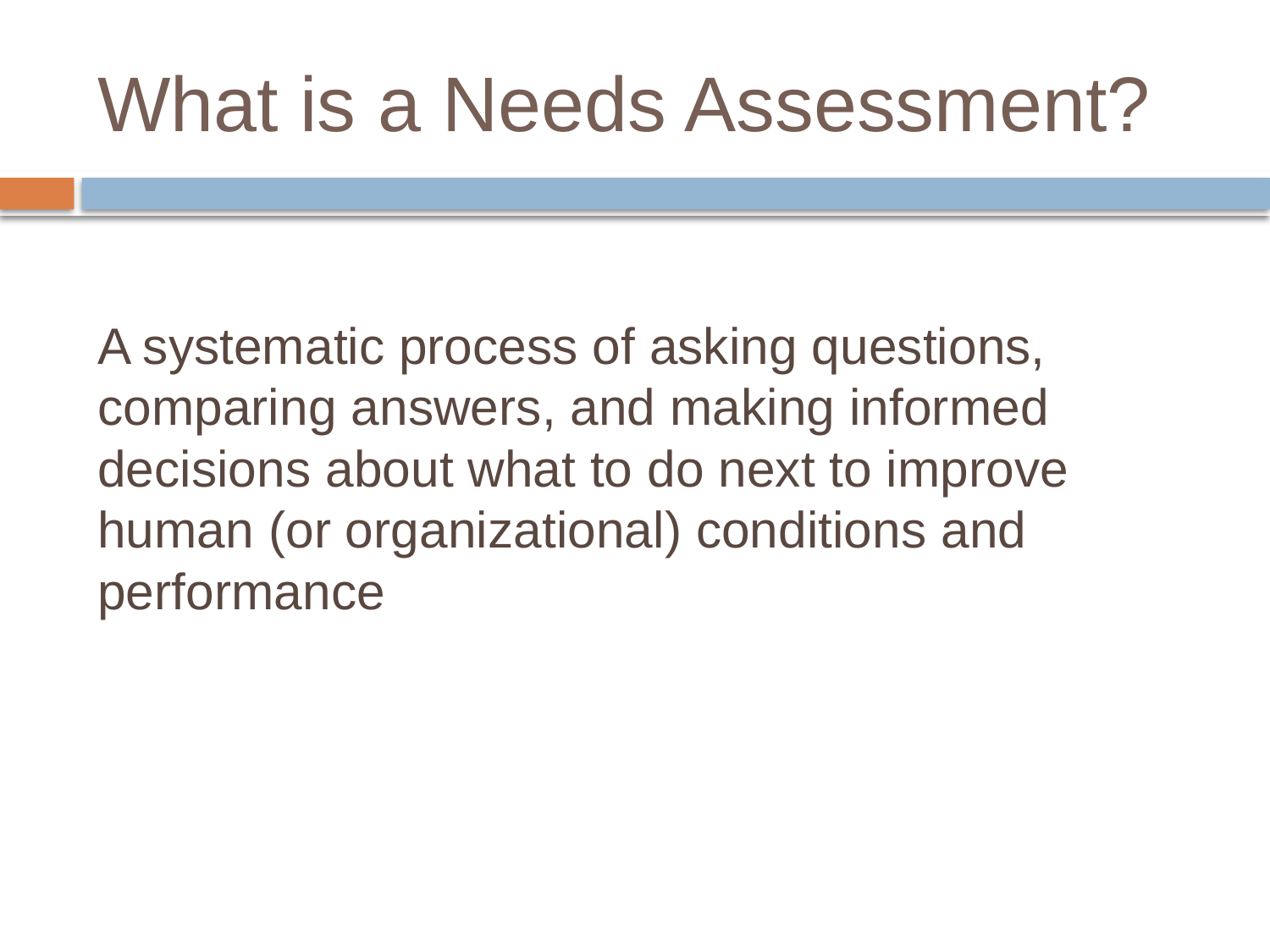

# What is a Needs Assessment?
A systematic process of asking questions, comparing answers, and making informed decisions about what to do next to improve human (or organizational) conditions and performance